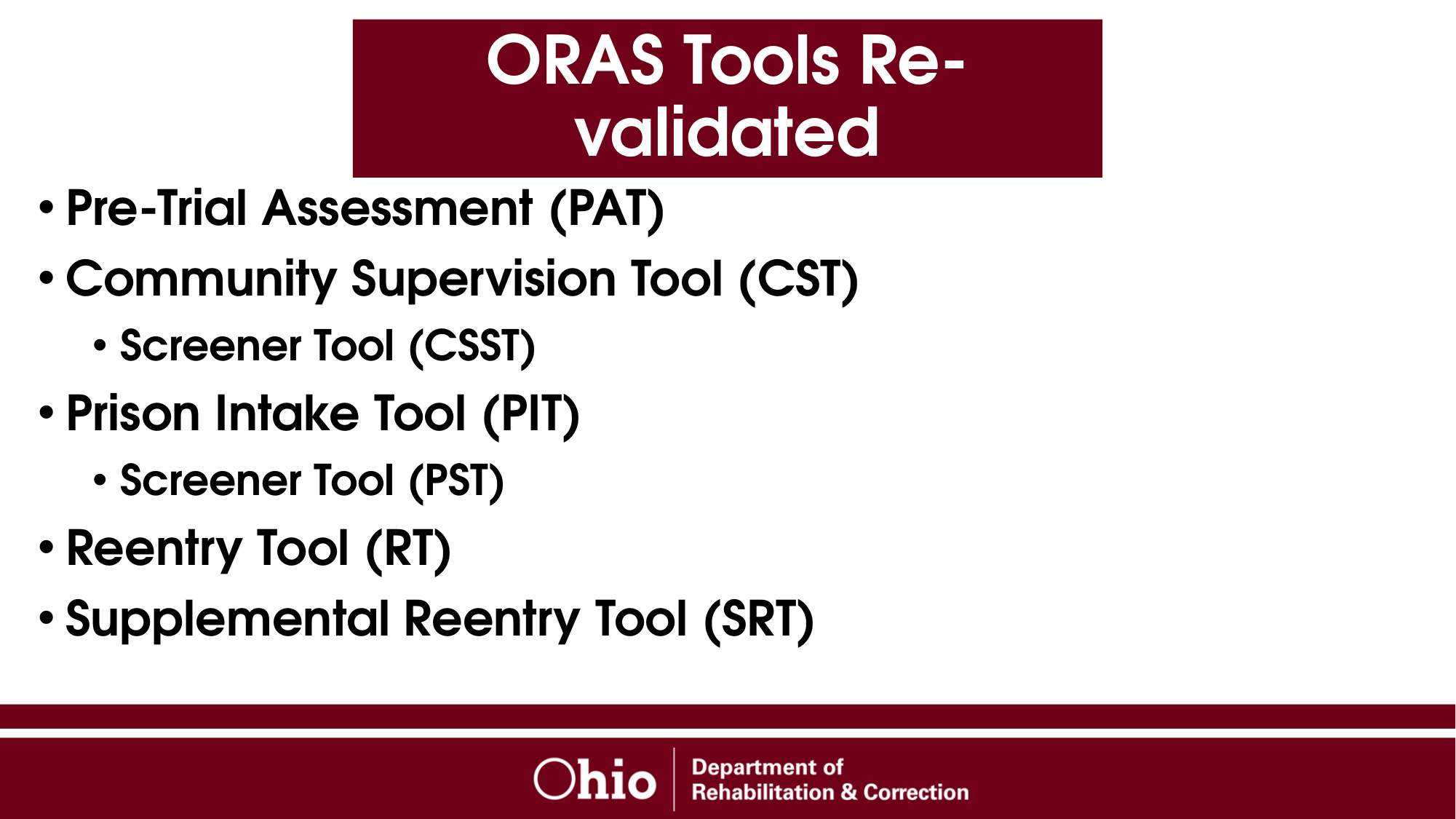

# ORAS Tools Re-validated
Pre-Trial Assessment (PAT)
Community Supervision Tool (CST)
Screener Tool (CSST)
Prison Intake Tool (PIT)
Screener Tool (PST)
Reentry Tool (RT)
Supplemental Reentry Tool (SRT)